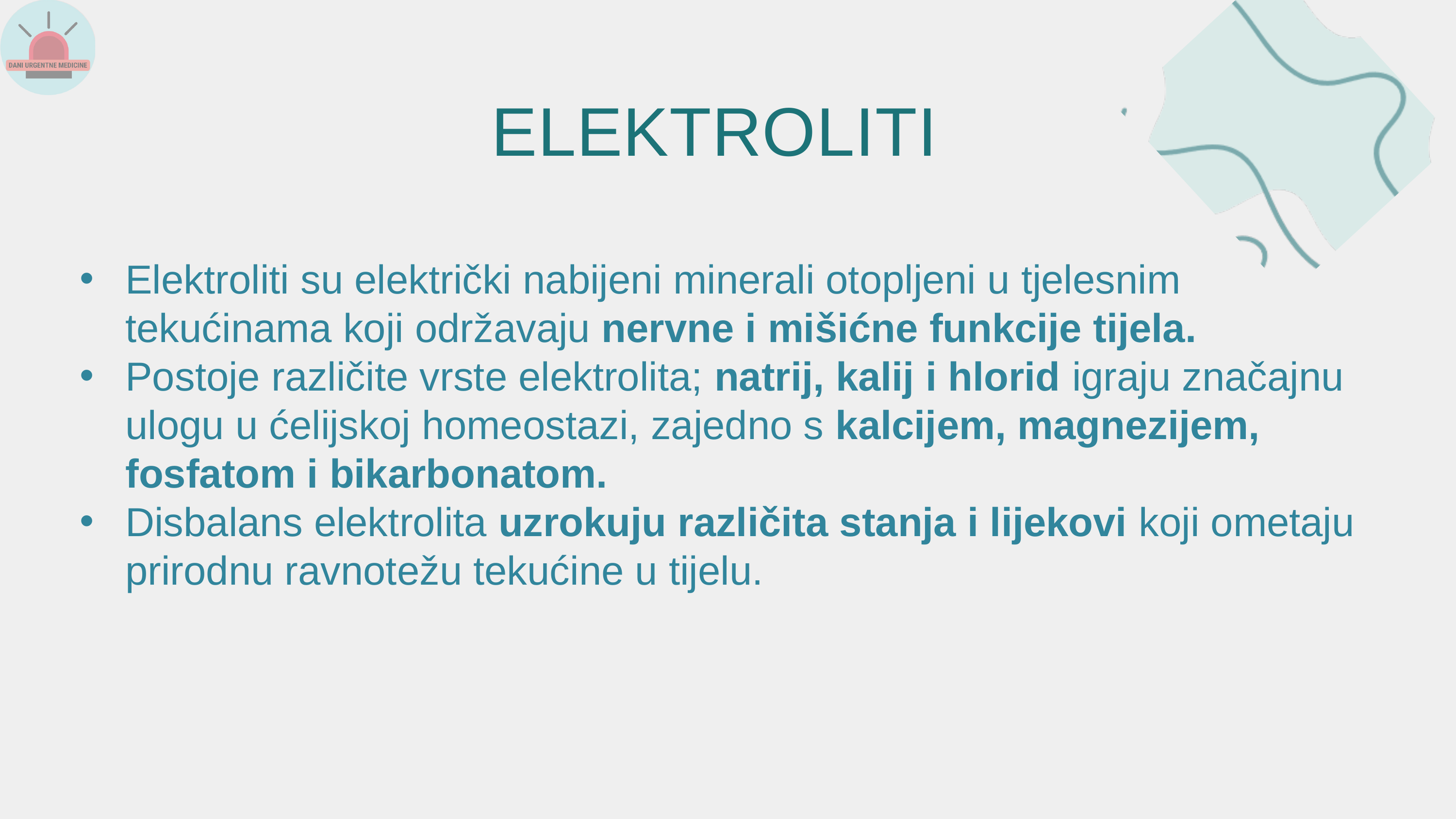

ELEKTROLITI
Elektroliti su električki nabijeni minerali otopljeni u tjelesnim tekućinama koji održavaju nervne i mišićne funkcije tijela.
Postoje različite vrste elektrolita; natrij, kalij i hlorid igraju značajnu ulogu u ćelijskoj homeostazi, zajedno s kalcijem, magnezijem, fosfatom i bikarbonatom.
Disbalans elektrolita uzrokuju različita stanja i lijekovi koji ometaju prirodnu ravnotežu tekućine u tijelu.